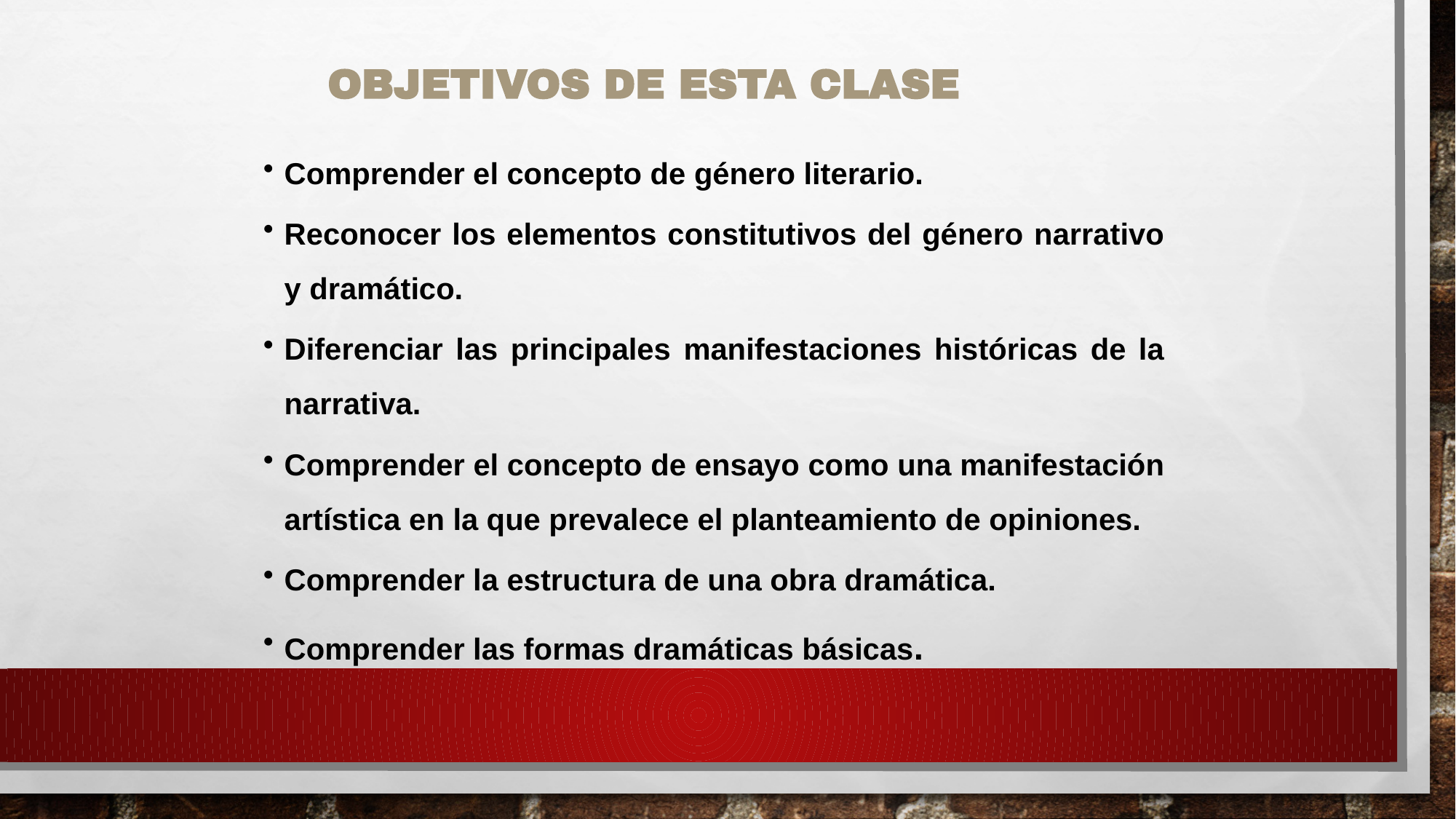

OBJETIVOS DE ESTA CLASE
Comprender el concepto de género literario.
Reconocer los elementos constitutivos del género narrativo y dramático.
Diferenciar las principales manifestaciones históricas de la narrativa.
Comprender el concepto de ensayo como una manifestación artística en la que prevalece el planteamiento de opiniones.
Comprender la estructura de una obra dramática.
Comprender las formas dramáticas básicas.